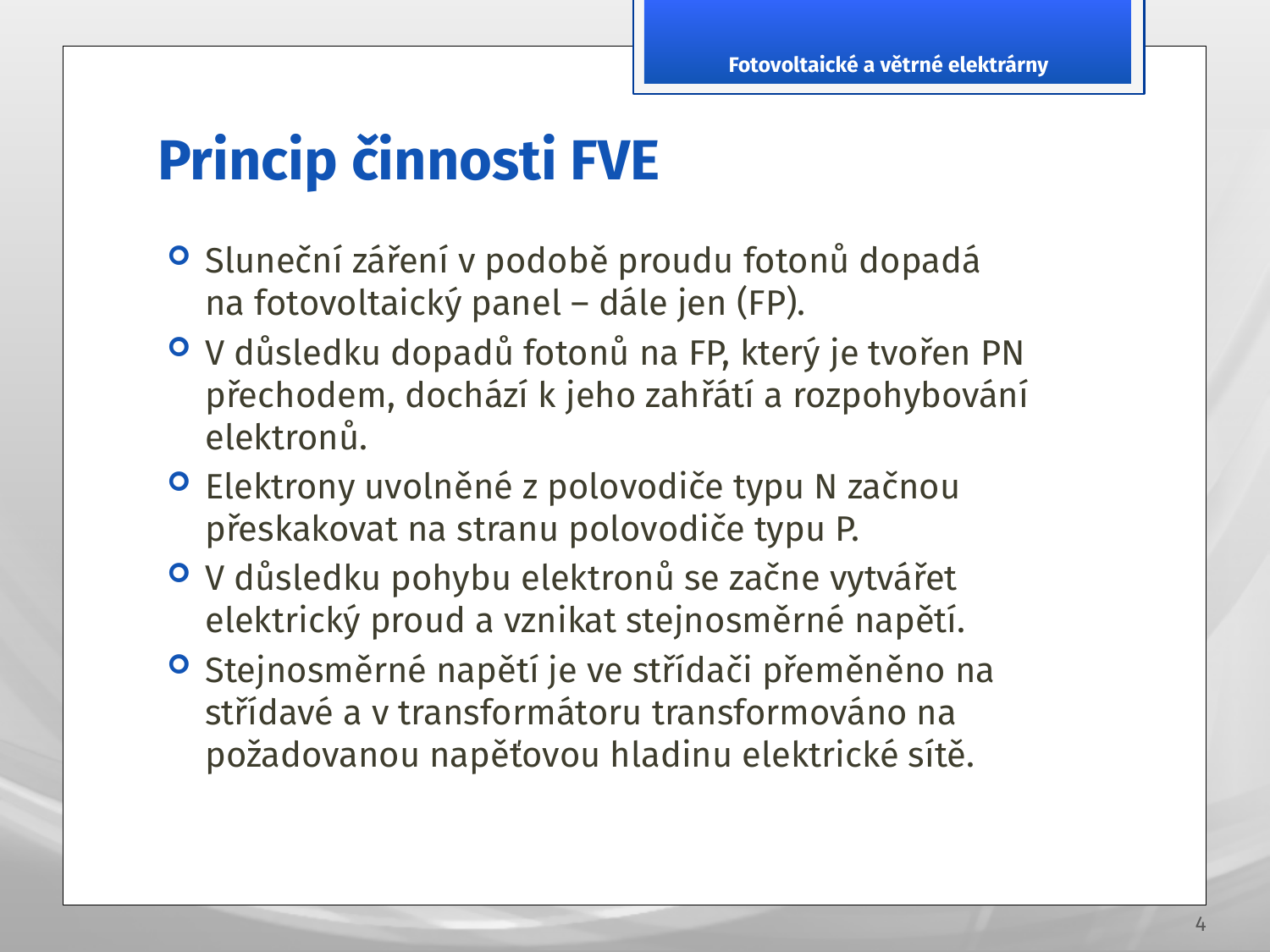

Fotovoltaické a větrné elektrárny
# Princip činnosti FVE
Sluneční záření v podobě proudu fotonů dopadá na fotovoltaický panel – dále jen (FP).
V důsledku dopadů fotonů na FP, který je tvořen PN přechodem, dochází k jeho zahřátí a rozpohybování elektronů.
Elektrony uvolněné z polovodiče typu N začnou přeskakovat na stranu polovodiče typu P.
V důsledku pohybu elektronů se začne vytvářet elektrický proud a vznikat stejnosměrné napětí.
Stejnosměrné napětí je ve střídači přeměněno na střídavé a v transformátoru transformováno na požadovanou napěťovou hladinu elektrické sítě.